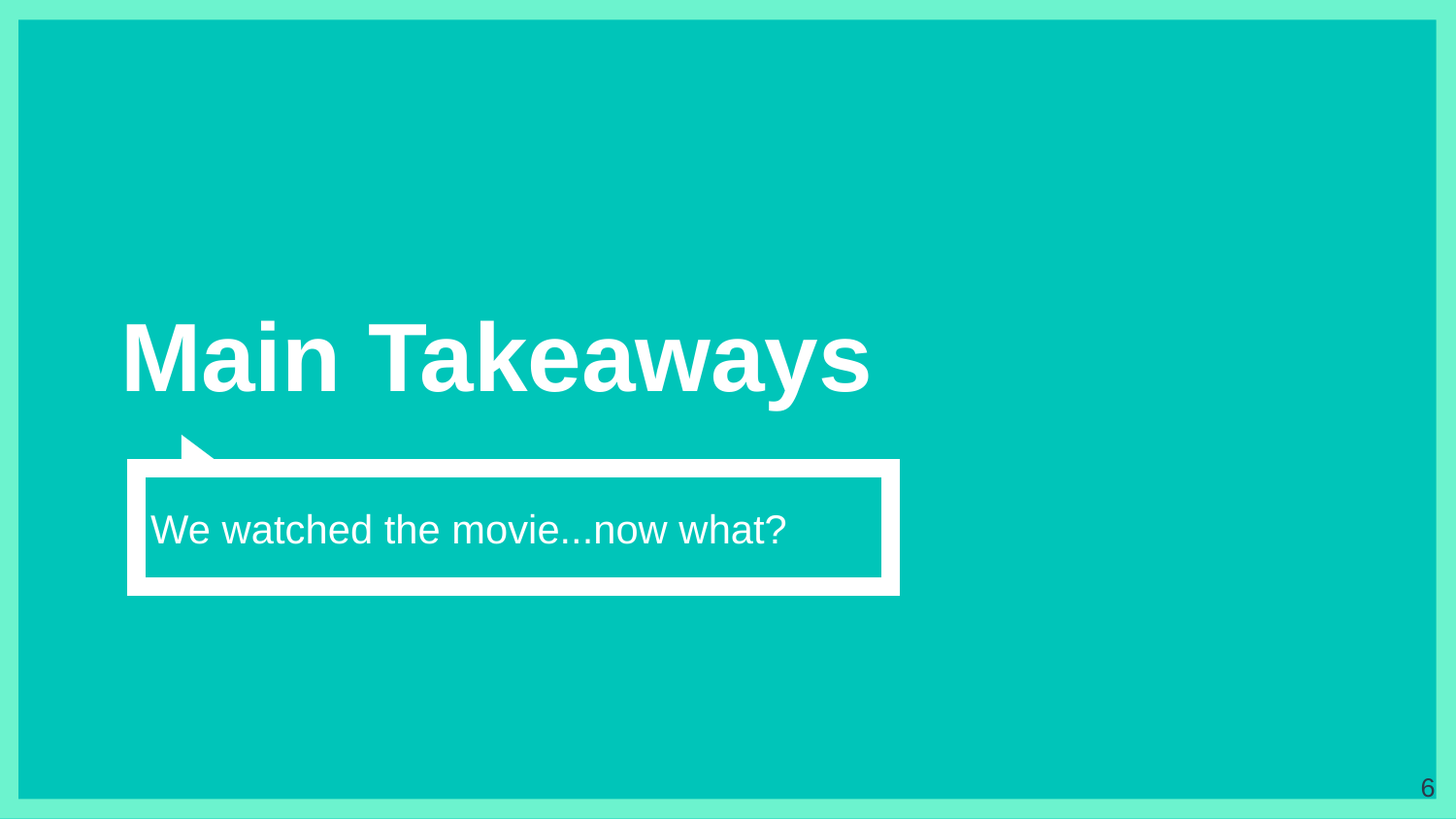

# Main Takeaways
We watched the movie...now what?
6